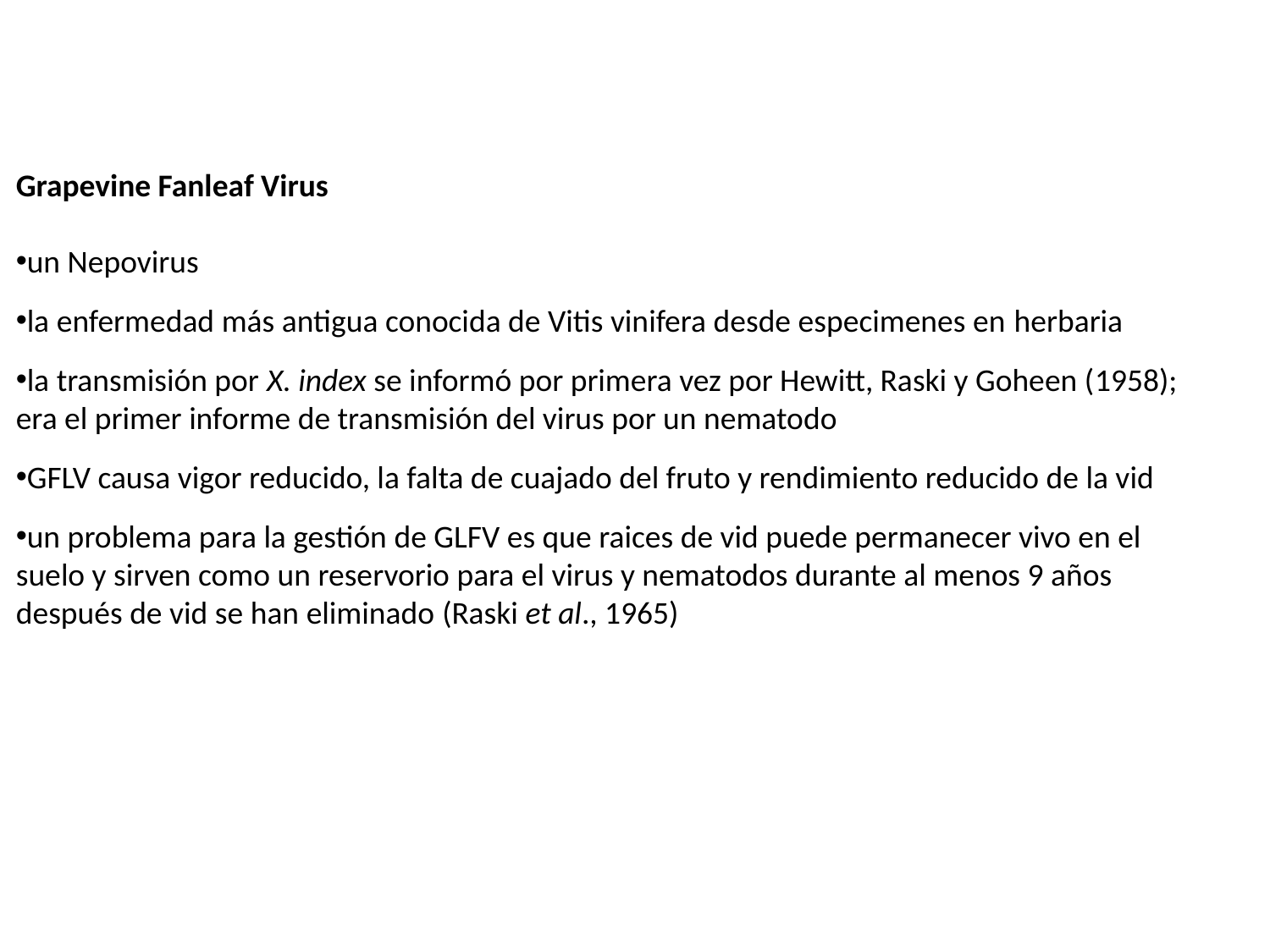

Grapevine Fanleaf Virus

un Nepovirus
la enfermedad más antigua conocida de Vitis vinifera desde especimenes en herbaria
la transmisión por X. index se informó por primera vez por Hewitt, Raski y Goheen (1958); era el primer informe de transmisión del virus por un nematodo
GFLV causa vigor reducido, la falta de cuajado del fruto y rendimiento reducido de la vid
un problema para la gestión de GLFV es que raices de vid puede permanecer vivo en el suelo y sirven como un reservorio para el virus y nematodos durante al menos 9 años después de vid se han eliminado (Raski et al., 1965)